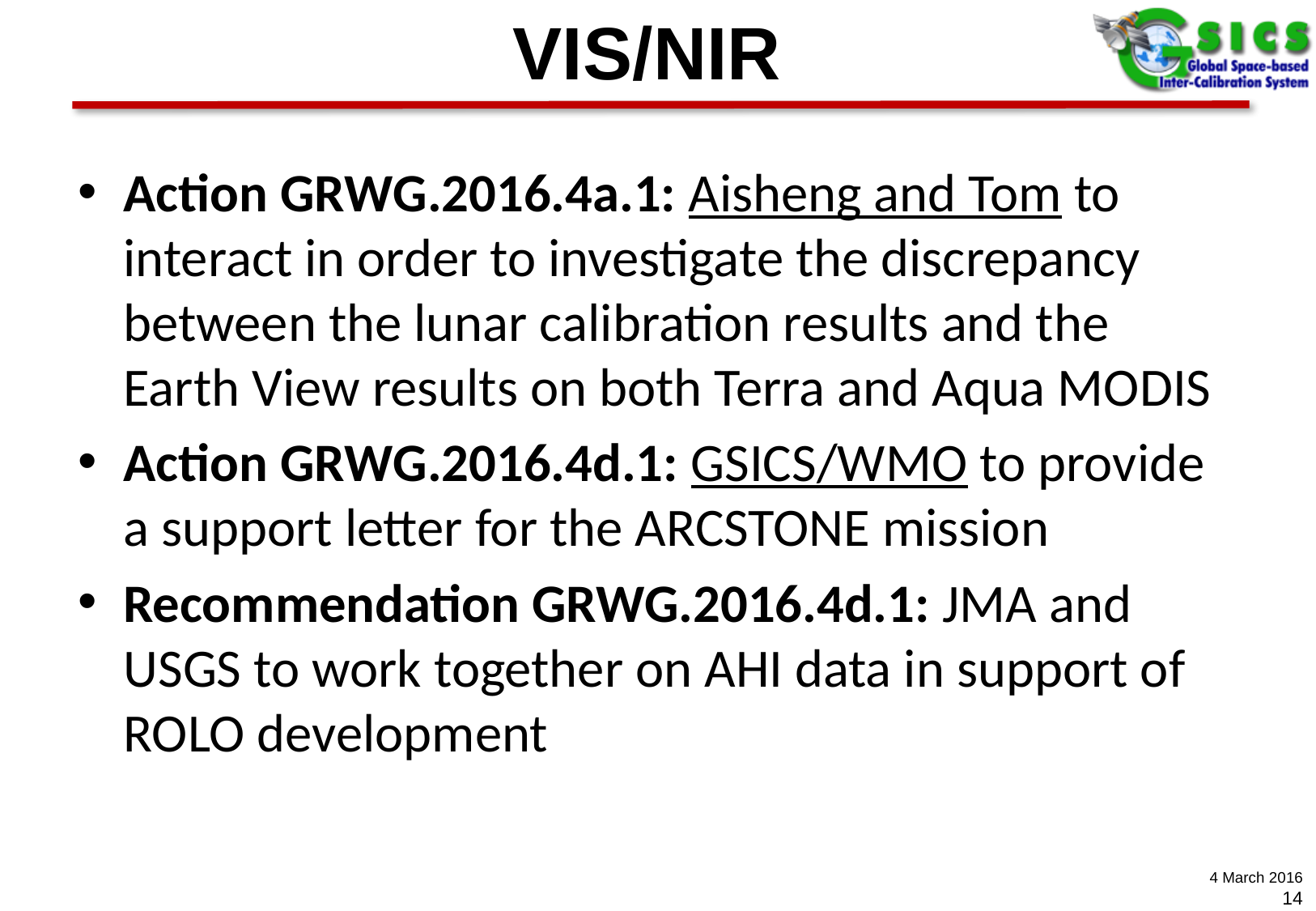

# VIS/NIR
Action GRWG.2016.4a.1: Aisheng and Tom to interact in order to investigate the discrepancy between the lunar calibration results and the Earth View results on both Terra and Aqua MODIS
Action GRWG.2016.4d.1: GSICS/WMO to provide a support letter for the ARCSTONE mission
Recommendation GRWG.2016.4d.1: JMA and USGS to work together on AHI data in support of ROLO development